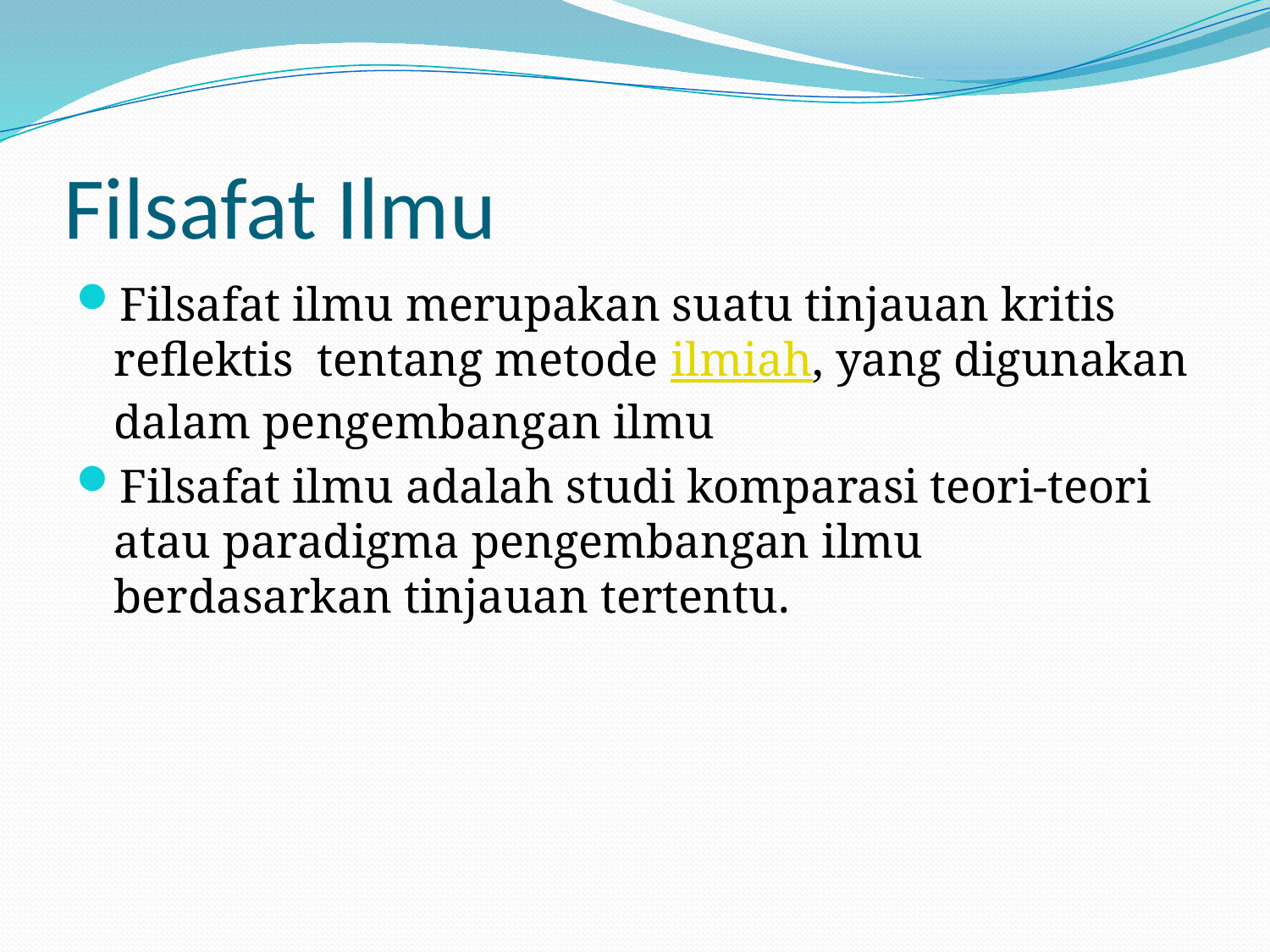

# Filsafat Ilmu
Filsafat ilmu merupakan suatu tinjauan kritis reflektis  tentang metode ilmiah, yang digunakan dalam pengembangan ilmu
Filsafat ilmu adalah studi komparasi teori-teori atau paradigma pengembangan ilmu  berdasarkan tinjauan tertentu.